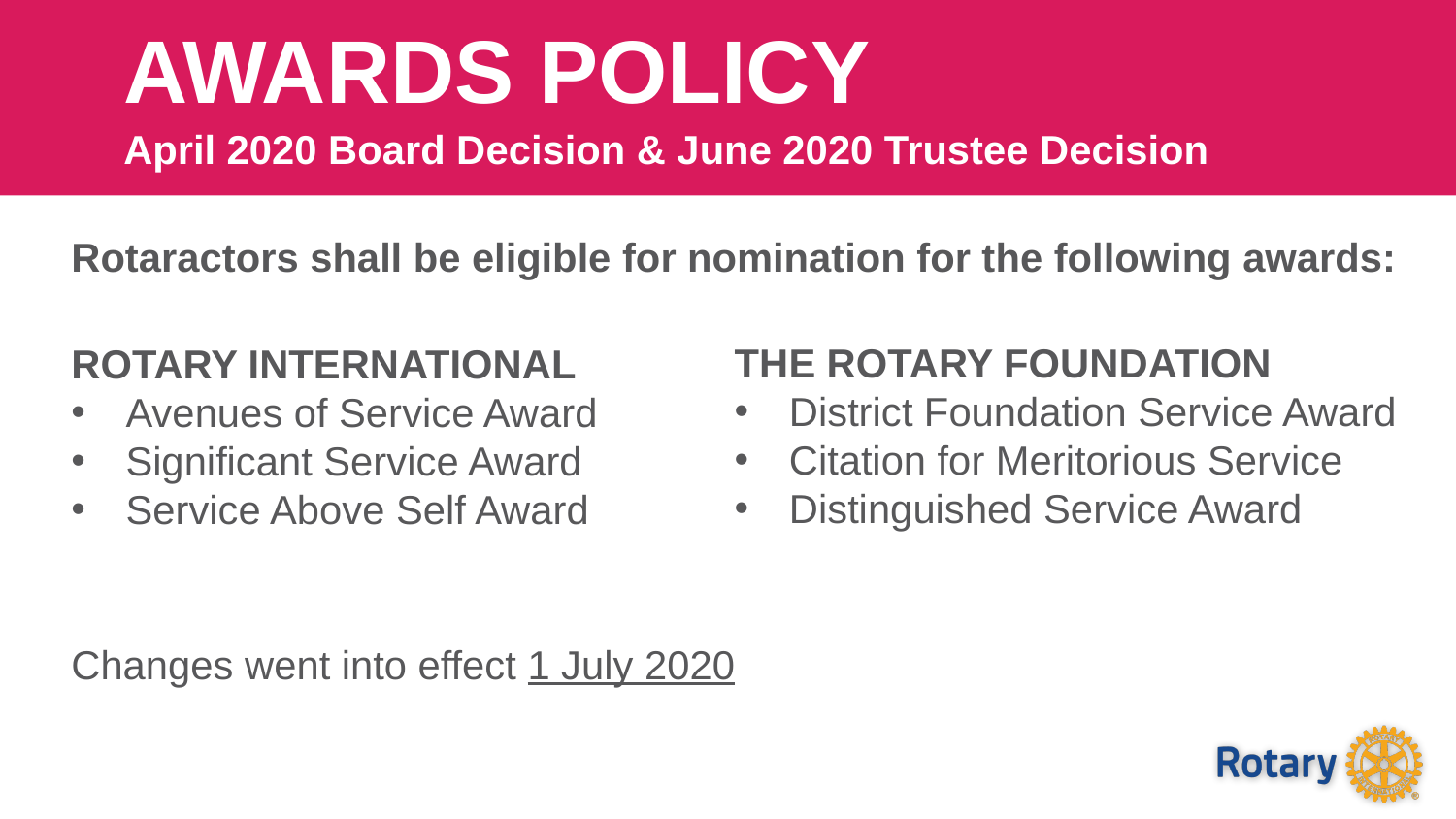

AWARDS POLICY
April 2020 Board Decision & June 2020 Trustee Decision
Rotaractors shall be eligible for nomination for the following awards:

ROTARY INTERNATIONAL
Avenues of Service Award
Significant Service Award
Service Above Self Award

Changes went into effect 1 July 2020
THE ROTARY FOUNDATION
District Foundation Service Award
Citation for Meritorious Service
Distinguished Service Award